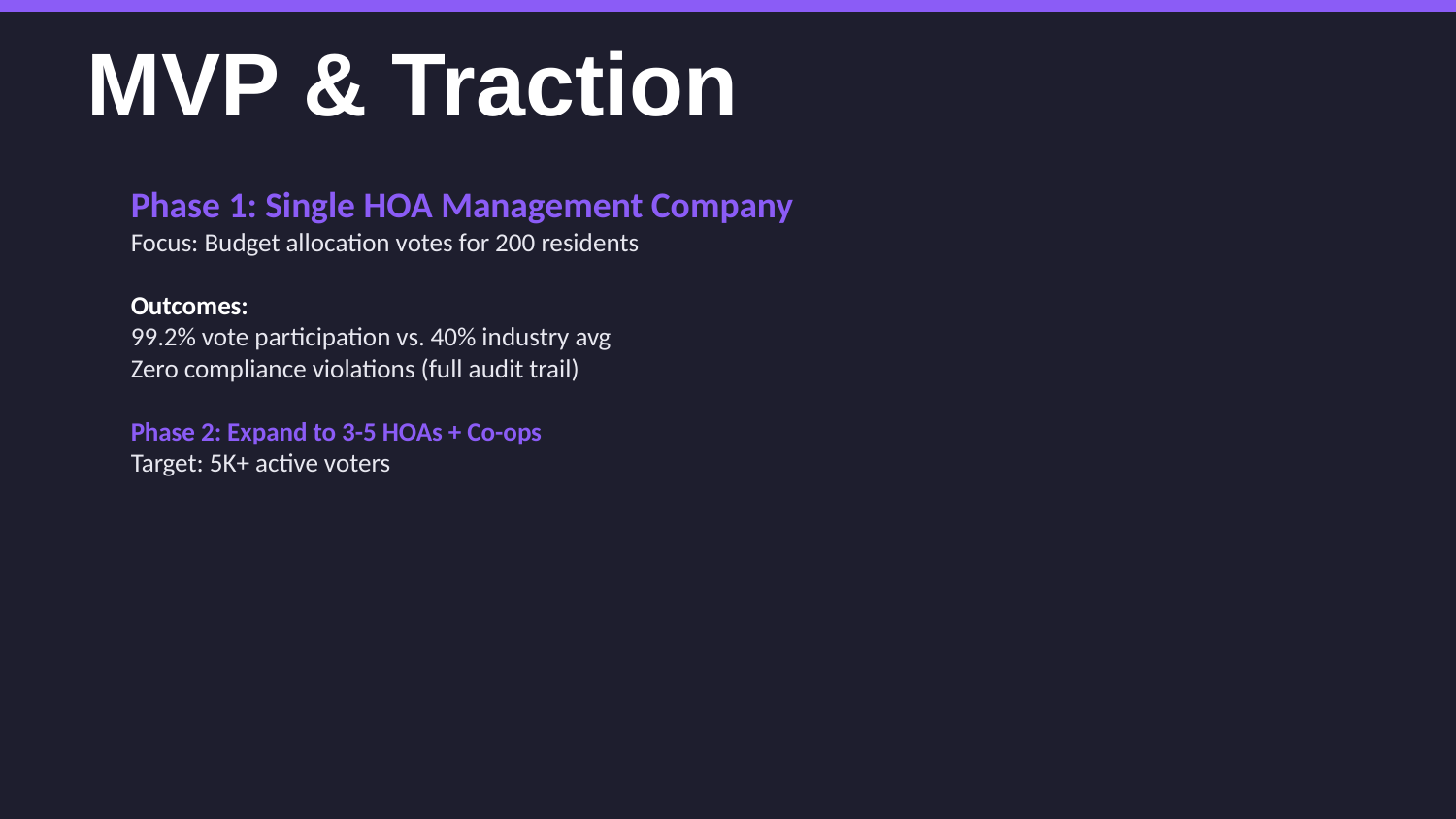

MVP & Traction
Phase 1: Single HOA Management Company
Focus: Budget allocation votes for 200 residents

Outcomes:
99.2% vote participation vs. 40% industry avg
Zero compliance violations (full audit trail)

Phase 2: Expand to 3-5 HOAs + Co-ops
Target: 5K+ active voters